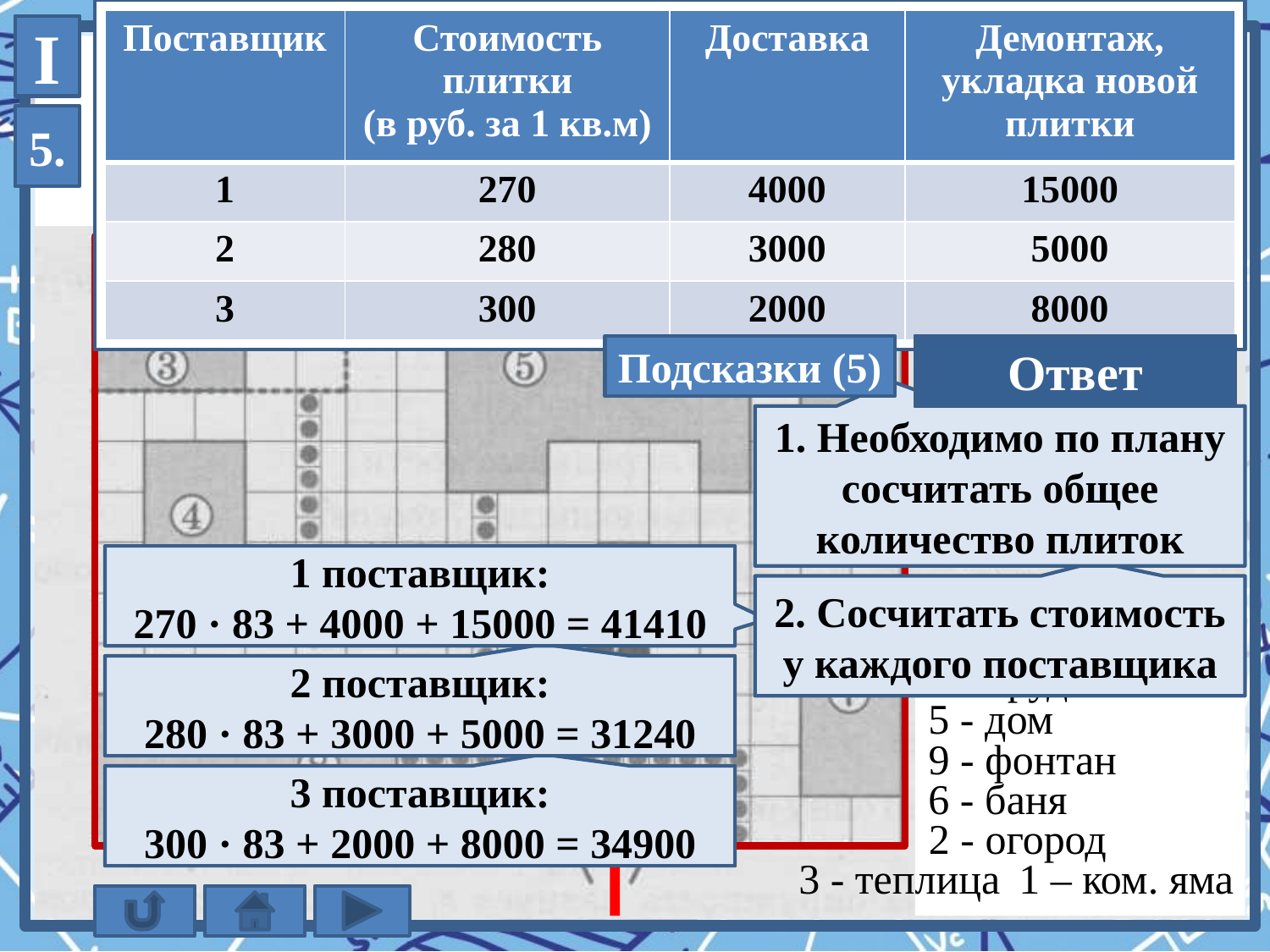

| Поставщик | Стоимость плитки (в руб. за 1 кв.м) | Доставка | Демонтаж, укладка новой плитки |
| --- | --- | --- | --- |
| 1 | 270 | 4000 | 15000 |
| 2 | 280 | 3000 | 5000 |
| 3 | 300 | 2000 | 8000 |
I
На участке планируется обновить всю тротуарную плитку.
В таблице представлены  условия трёх поставщиков плитки.
Во сколько рублей обойдётся самый выгодный вариант?
5.

Подсказки (5)
31240
Ответ

1. Необходимо по плану сосчитать общее количество плиток

1м × 1м

1 поставщик:
270 · 83 + 4000 + 15000 = 41410

7 - коровник
2. Сосчитать стоимость у каждого поставщика
8 - курятник
4 - пруд

2 поставщик:
280 · 83 + 3000 + 5000 = 31240

5 - дом
9 - фонтан

3 поставщик:
300 · 83 + 2000 + 8000 = 34900

6 - баня
2 - огород

3 - теплица
1 – ком. яма